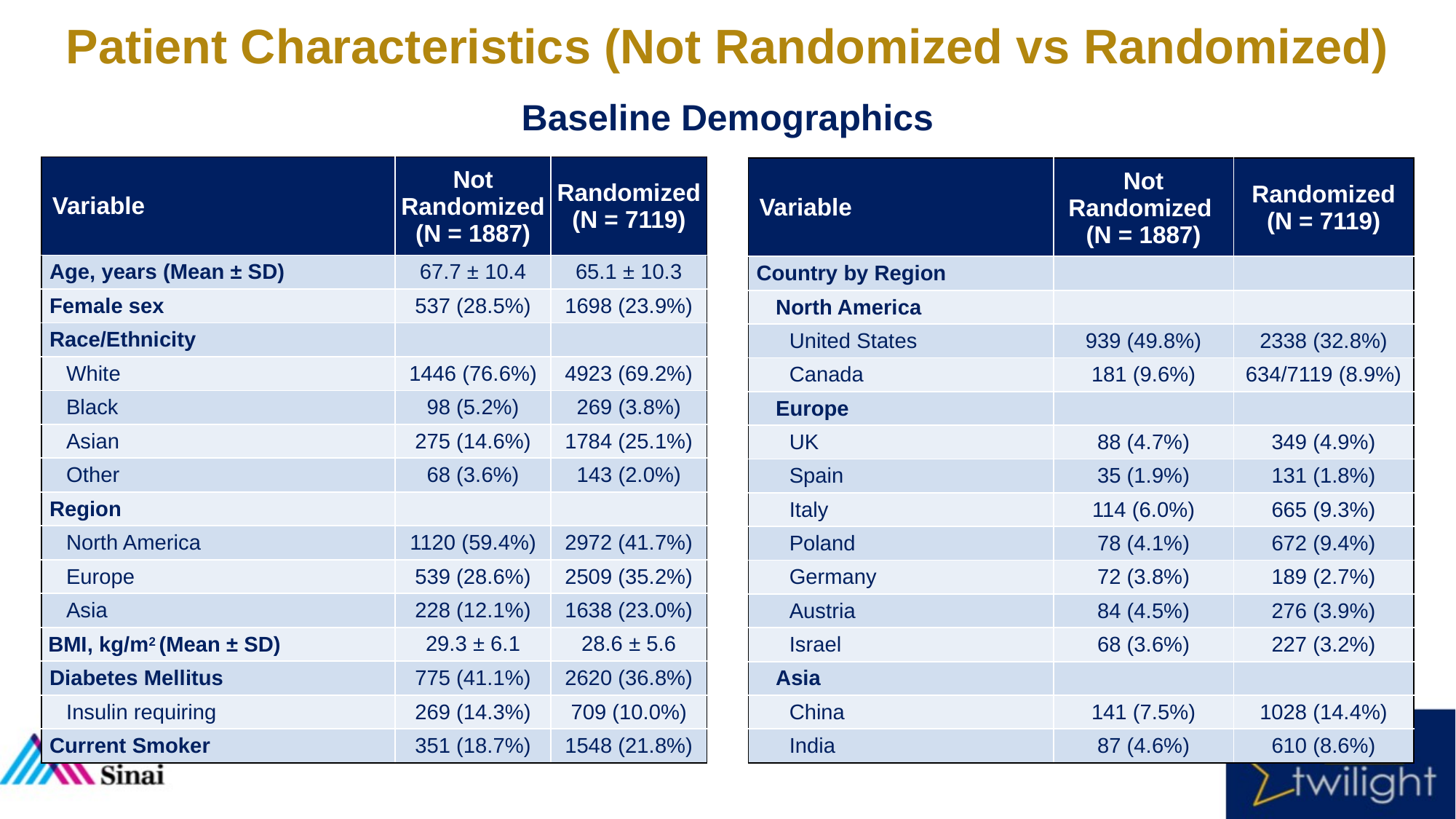

Patient Characteristics (Not Randomized vs Randomized)
Baseline Demographics
| Variable | Not Randomized (N = 1887) | Randomized (N = 7119) |
| --- | --- | --- |
| Age, years (Mean ± SD) | 67.7 ± 10.4 | 65.1 ± 10.3 |
| Female sex | 537 (28.5%) | 1698 (23.9%) |
| Race/Ethnicity |  |  |
| White | 1446 (76.6%) | 4923 (69.2%) |
| Black | 98 (5.2%) | 269 (3.8%) |
| Asian | 275 (14.6%) | 1784 (25.1%) |
| Other | 68 (3.6%) | 143 (2.0%) |
| Region |  |  |
| North America | 1120 (59.4%) | 2972 (41.7%) |
| Europe | 539 (28.6%) | 2509 (35.2%) |
| Asia | 228 (12.1%) | 1638 (23.0%) |
| BMI, kg/m2 (Mean ± SD) | 29.3 ± 6.1 | 28.6 ± 5.6 |
| Diabetes Mellitus | 775 (41.1%) | 2620 (36.8%) |
| Insulin requiring | 269 (14.3%) | 709 (10.0%) |
| Current Smoker | 351 (18.7%) | 1548 (21.8%) |
| Variable | Not Randomized (N = 1887) | Randomized (N = 7119) |
| --- | --- | --- |
| Country by Region |  |  |
| North America |  |  |
| United States | 939 (49.8%) | 2338 (32.8%) |
| Canada | 181 (9.6%) | 634/7119 (8.9%) |
| Europe |  |  |
| UK | 88 (4.7%) | 349 (4.9%) |
| Spain | 35 (1.9%) | 131 (1.8%) |
| Italy | 114 (6.0%) | 665 (9.3%) |
| Poland | 78 (4.1%) | 672 (9.4%) |
| Germany | 72 (3.8%) | 189 (2.7%) |
| Austria | 84 (4.5%) | 276 (3.9%) |
| Israel | 68 (3.6%) | 227 (3.2%) |
| Asia |  |  |
| China | 141 (7.5%) | 1028 (14.4%) |
| India | 87 (4.6%) | 610 (8.6%) |